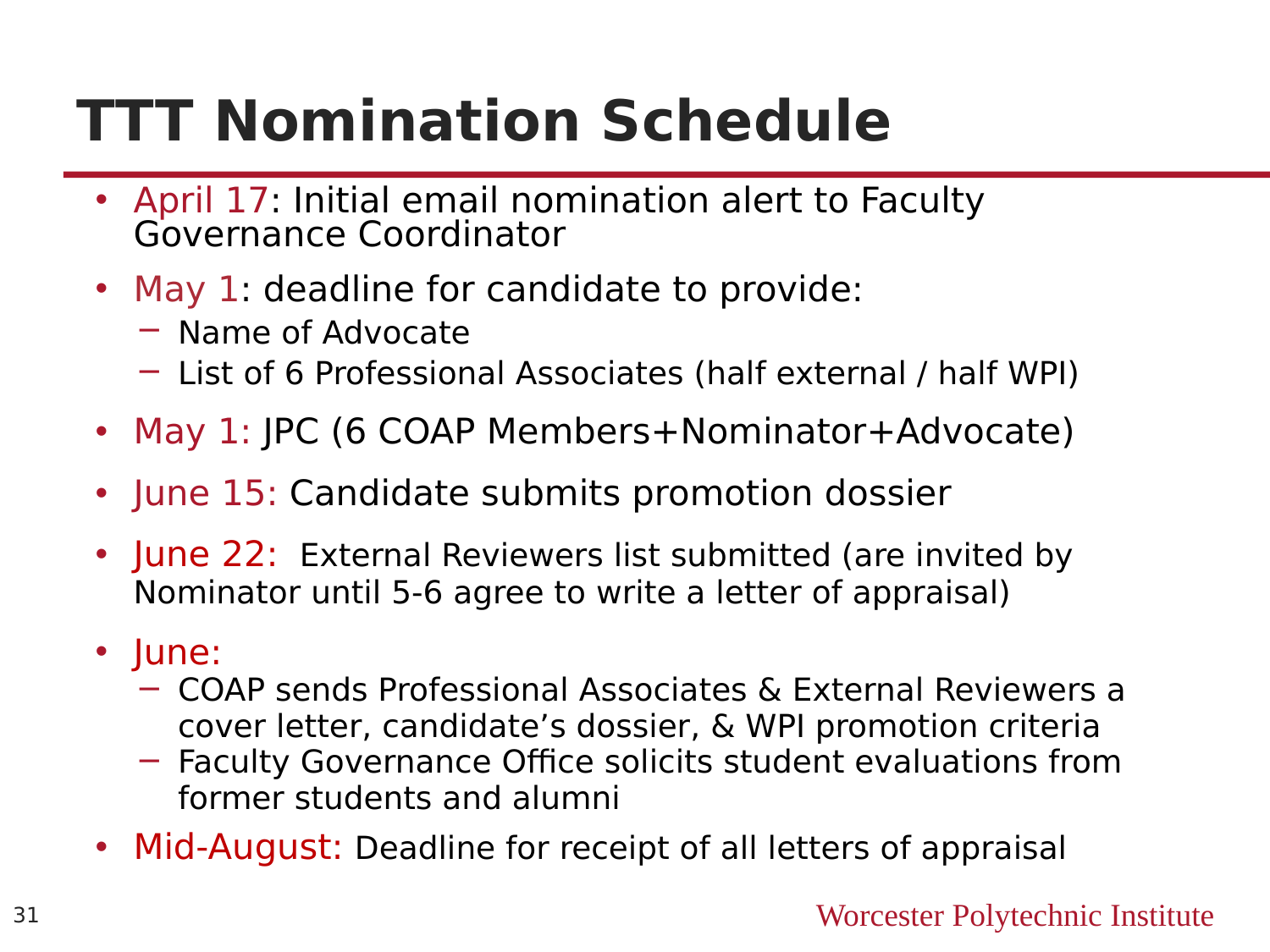

# TTT Nomination Schedule
April 17: Initial email nomination alert to Faculty Governance Coordinator
May 1: deadline for candidate to provide:
Name of Advocate
List of 6 Professional Associates (half external / half WPI)
May 1: JPC (6 COAP Members+Nominator+Advocate)
June 15: Candidate submits promotion dossier
June 22:  External Reviewers list submitted (are invited by Nominator until 5-6 agree to write a letter of appraisal)
June:
COAP sends Professional Associates & External Reviewers a cover letter, candidate’s dossier, & WPI promotion criteria
Faculty Governance Office solicits student evaluations from former students and alumni
Mid-August: Deadline for receipt of all letters of appraisal
31